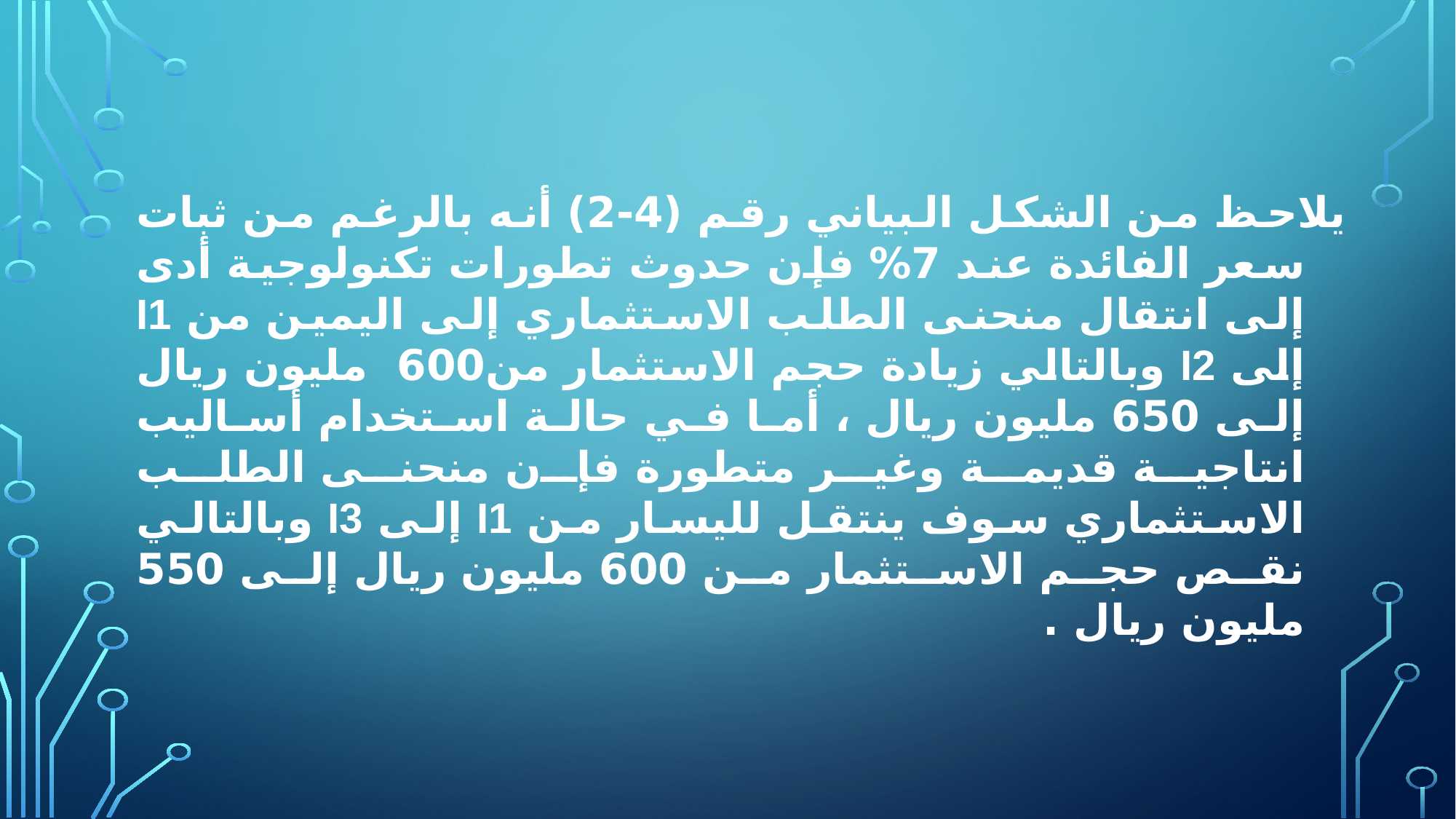

يلاحظ من الشكل البياني رقم (4-2) أنه بالرغم من ثبات سعر الفائدة عند 7% فإن حدوث تطورات تكنولوجية أدى إلى انتقال منحنى الطلب الاستثماري إلى اليمين من I1 إلى I2 وبالتالي زيادة حجم الاستثمار من600  مليون ريال إلى 650 مليون ريال ، أما في حالة استخدام أساليب انتاجية قديمة وغير متطورة فإن منحنى الطلب الاستثماري سوف ينتقل لليسار من I1 إلى I3 وبالتالي نقص حجم الاستثمار من 600 مليون ريال إلى 550 مليون ريال .